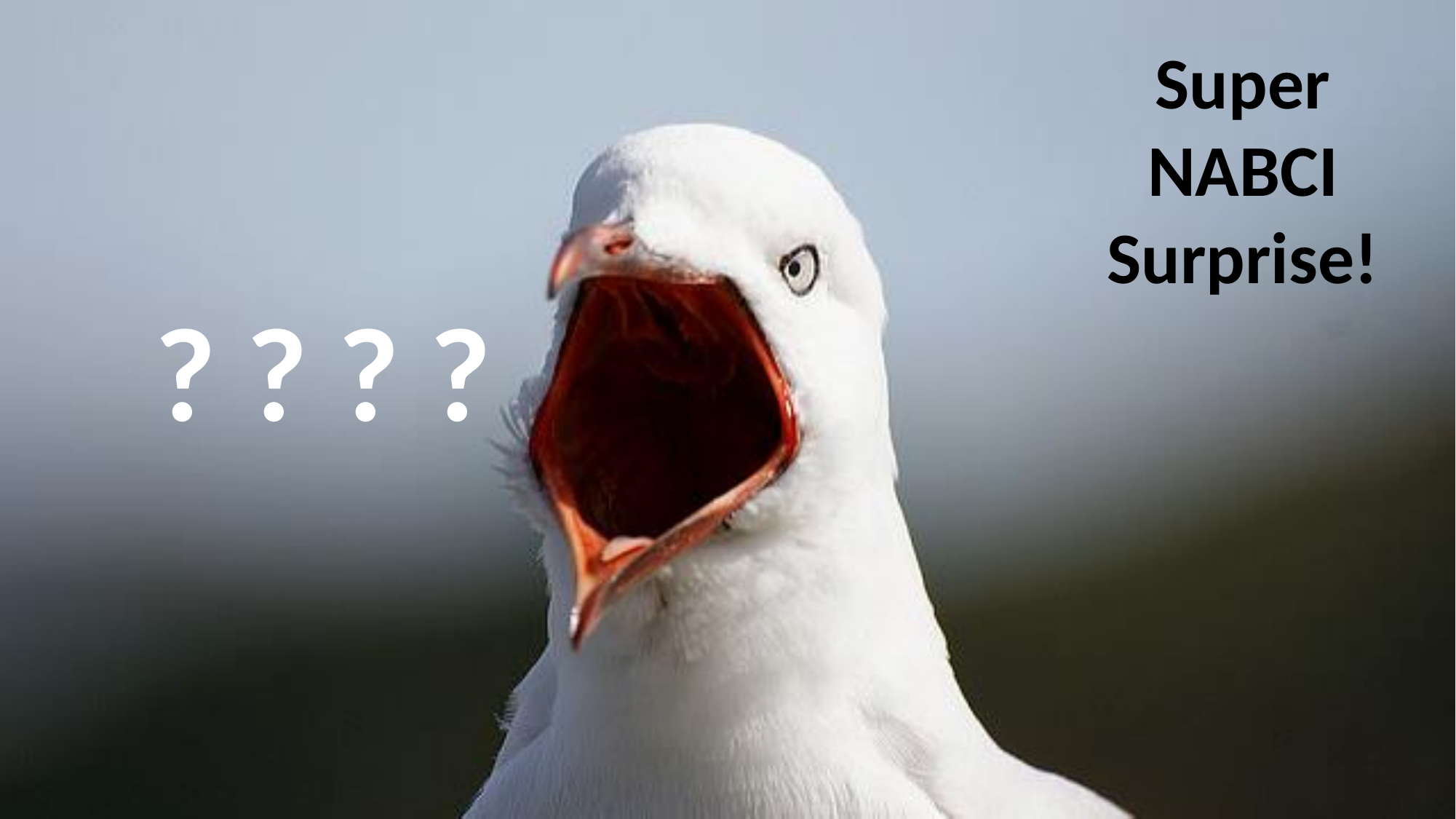

Super
NABCI
Surprise!
? ? ? ?